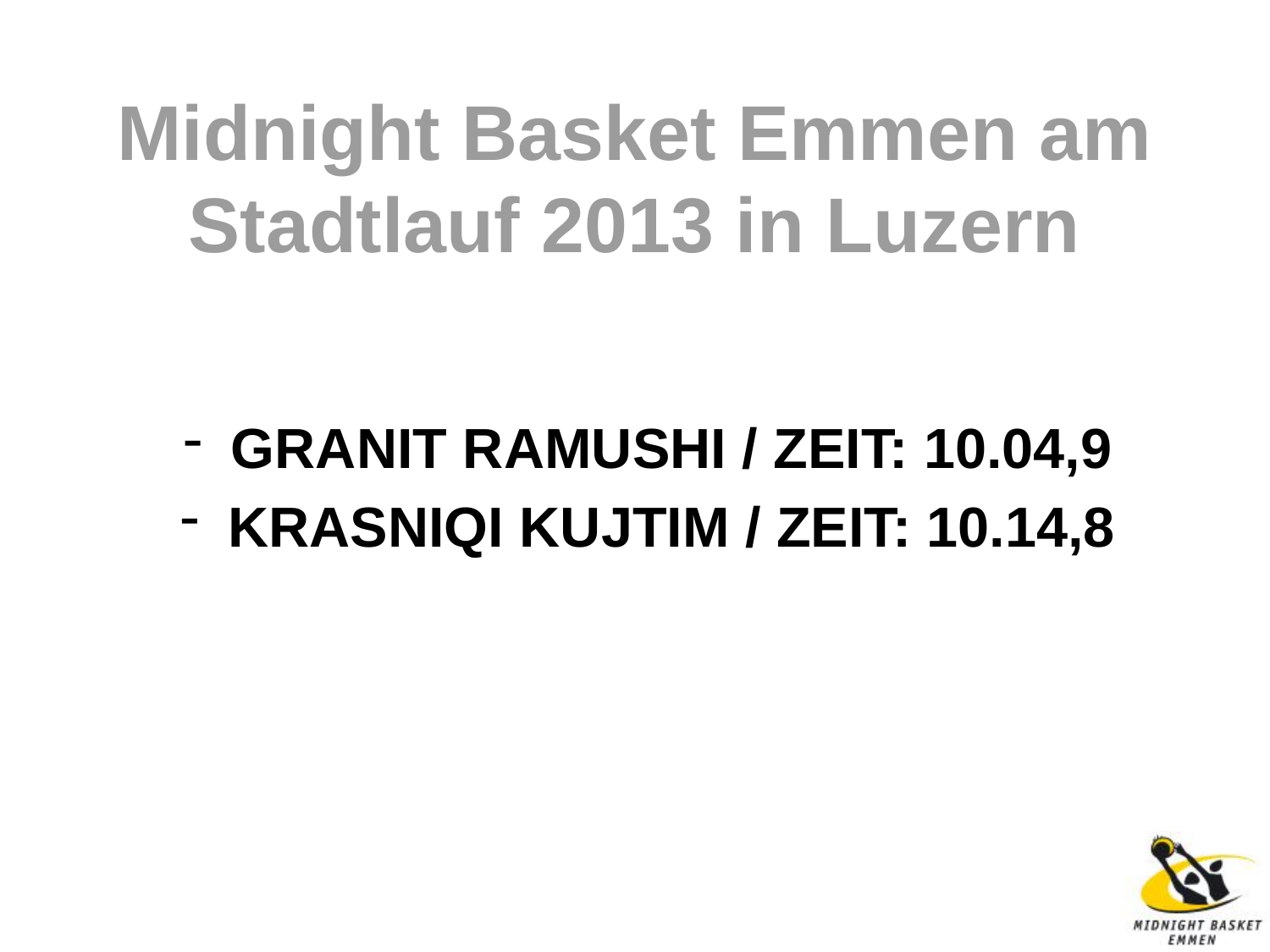

Midnight Basket Emmen am Stadtlauf 2013 in Luzern
Granit Ramushi / Zeit: 10.04,9
Krasniqi Kujtim / Zeit: 10.14,8